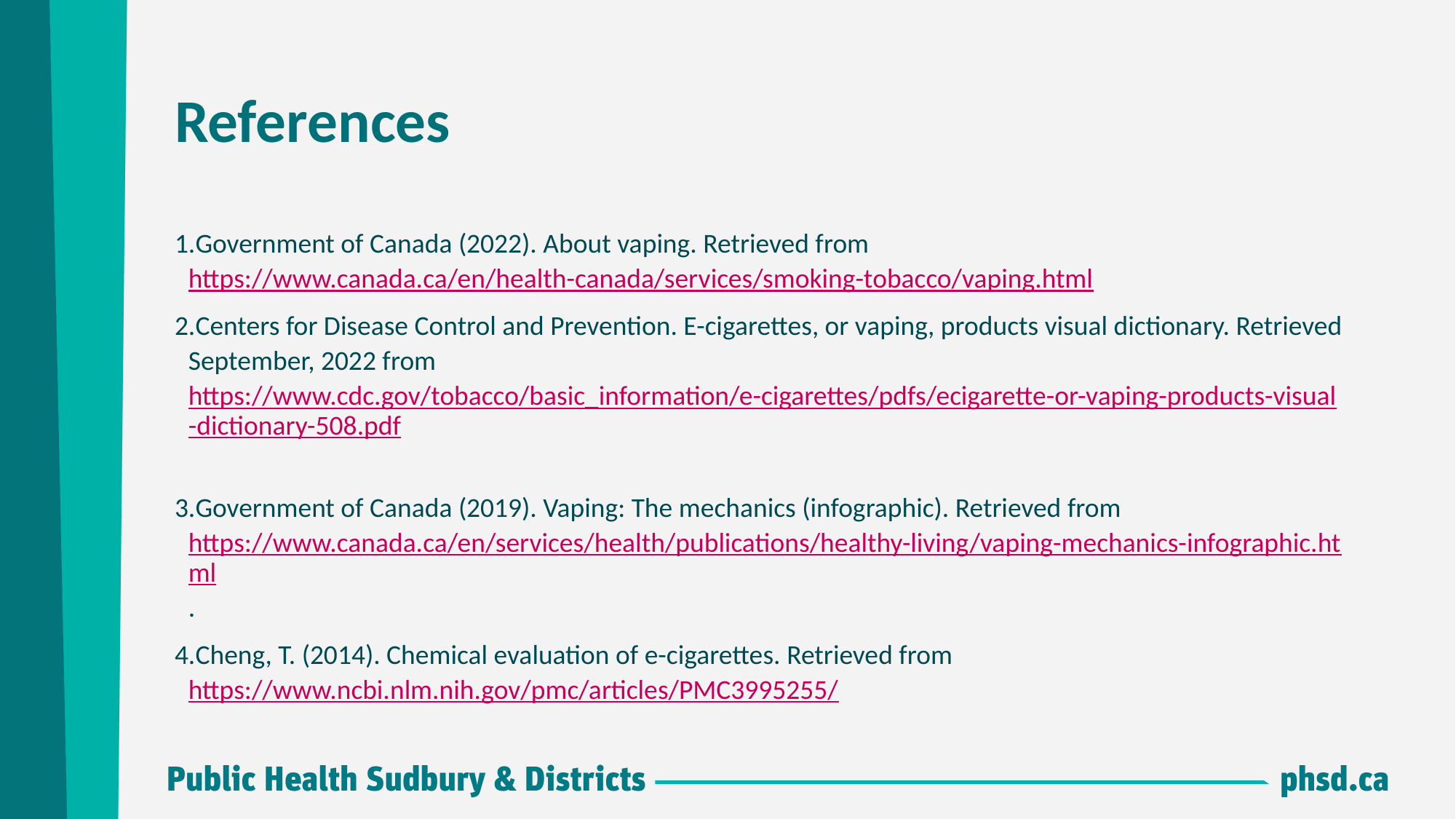

# References
Government of Canada (2022). About vaping. Retrieved from https://www.canada.ca/en/health-canada/services/smoking-tobacco/vaping.html
Centers for Disease Control and Prevention. E-cigarettes, or vaping, products visual dictionary. Retrieved September, 2022 from https://www.cdc.gov/tobacco/basic_information/e-cigarettes/pdfs/ecigarette-or-vaping-products-visual-dictionary-508.pdf
Government of Canada (2019). Vaping: The mechanics (infographic). Retrieved from https://www.canada.ca/en/services/health/publications/healthy-living/vaping-mechanics-infographic.html.
Cheng, T. (2014). Chemical evaluation of e-cigarettes. Retrieved from https://www.ncbi.nlm.nih.gov/pmc/articles/PMC3995255/